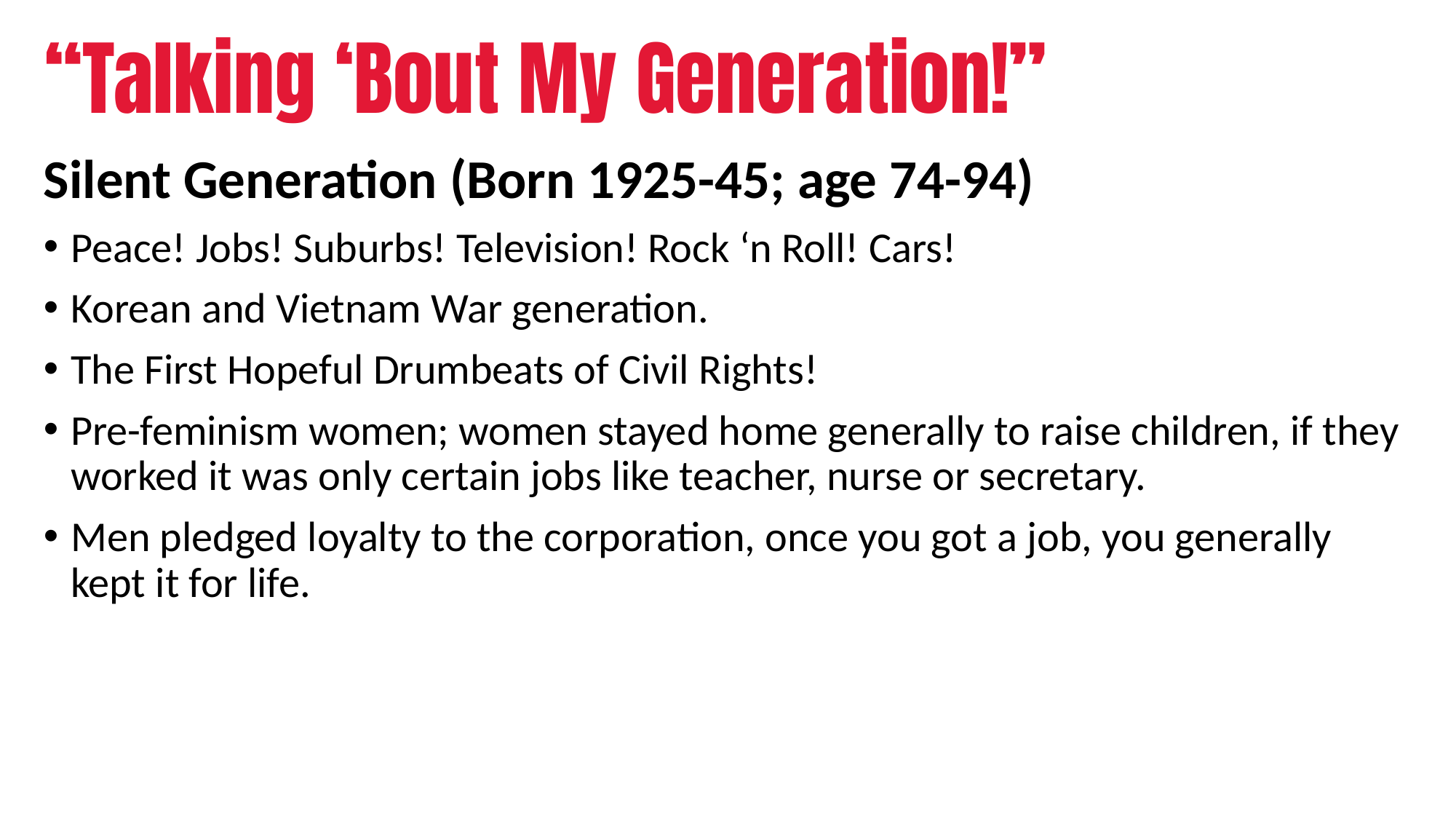

# “Talking ‘Bout My Generation!”
Silent Generation (Born 1925-45; age 74-94)
Peace! Jobs! Suburbs! Television! Rock ‘n Roll! Cars!
Korean and Vietnam War generation.
The First Hopeful Drumbeats of Civil Rights!
Pre-feminism women; women stayed home generally to raise children, if they worked it was only certain jobs like teacher, nurse or secretary.
Men pledged loyalty to the corporation, once you got a job, you generally kept it for life.